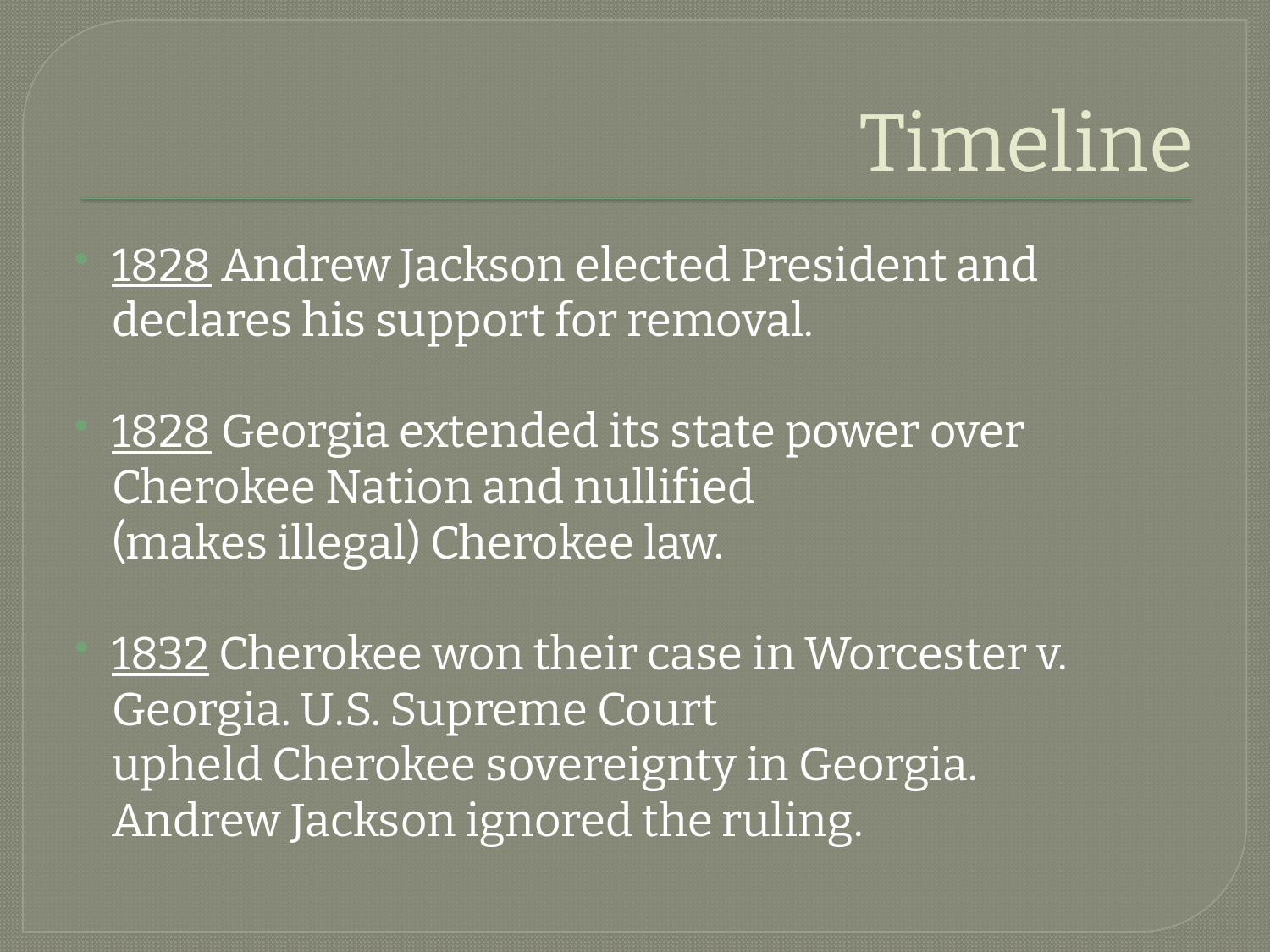

# Timeline
1828 Andrew Jackson elected President and declares his support for removal.

1828 Georgia extended its state power over Cherokee Nation and nullified
	(makes illegal) Cherokee law.

1832 Cherokee won their case in Worcester v. Georgia. U.S. Supreme Court
	upheld Cherokee sovereignty in Georgia.
	Andrew Jackson ignored the ruling.